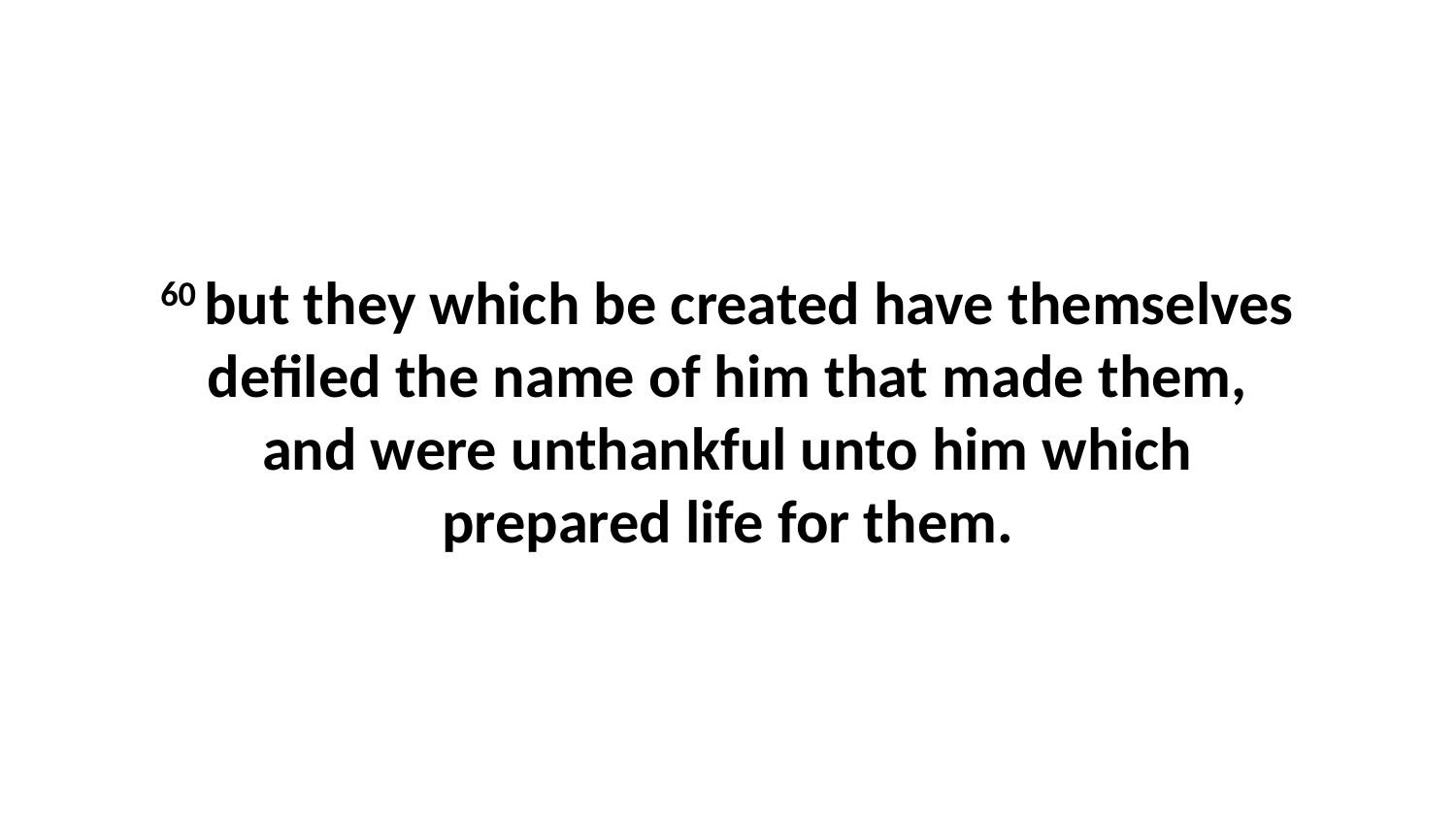

60 but they which be created have themselves defiled the name of him that made them, and were unthankful unto him which prepared life for them.